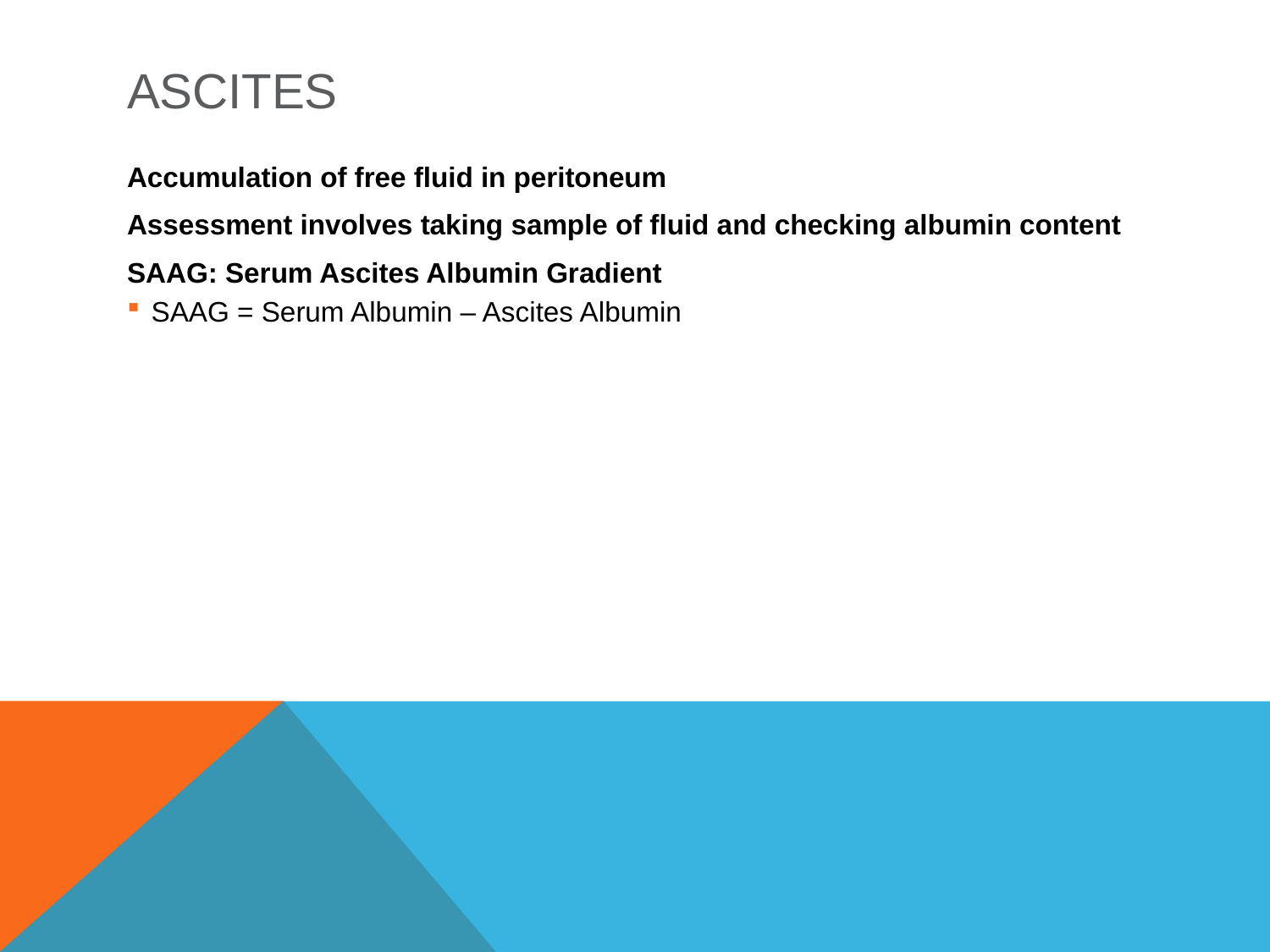

# Ascites
Accumulation of free fluid in peritoneum
Assessment involves taking sample of fluid and checking albumin content
SAAG: Serum Ascites Albumin Gradient
SAAG = Serum Albumin – Ascites Albumin